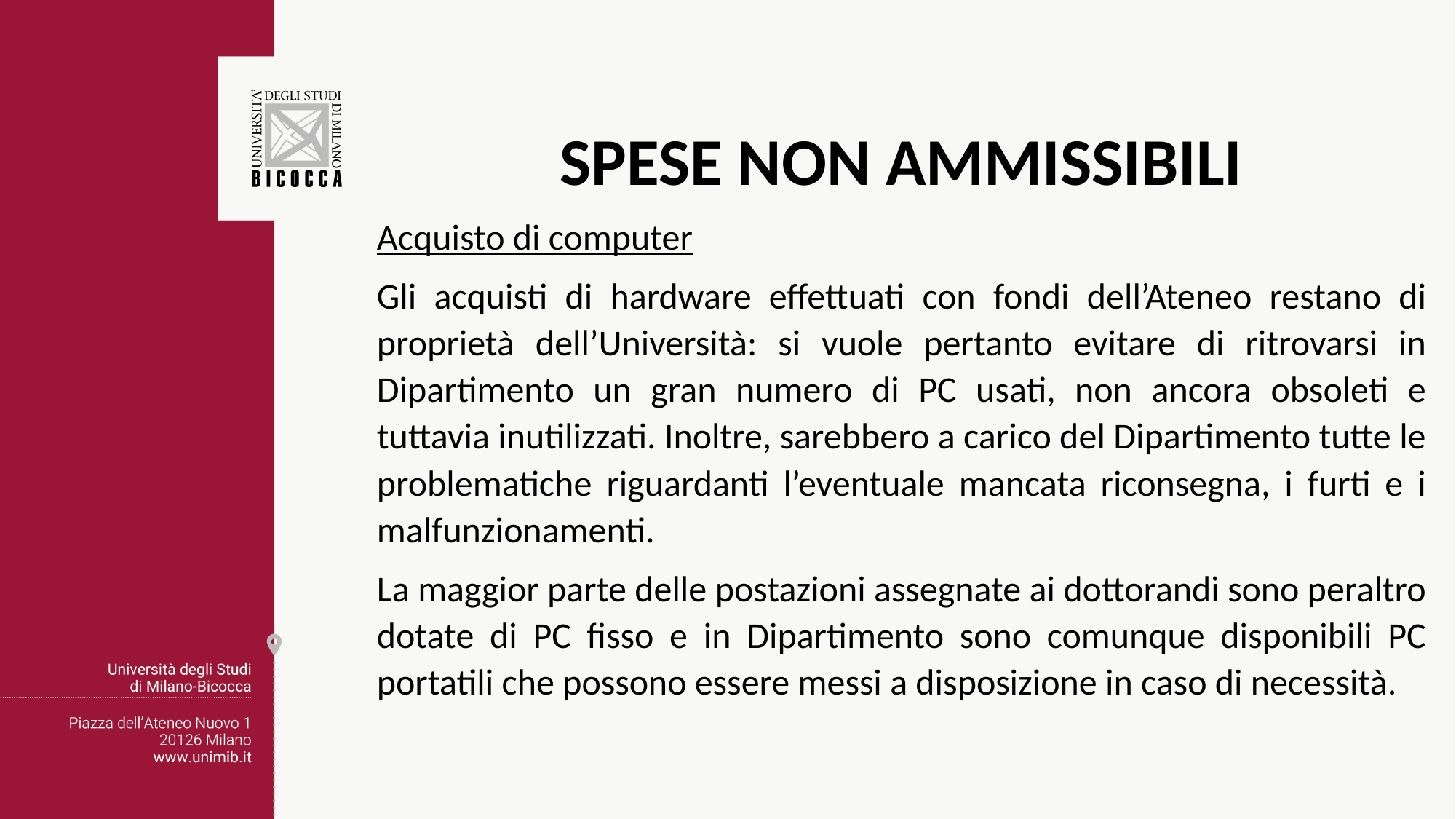

#
SPESE NON AMMISSIBILI
Acquisto di computer
Gli acquisti di hardware effettuati con fondi dell’Ateneo restano di proprietà dell’Università: si vuole pertanto evitare di ritrovarsi in Dipartimento un gran numero di PC usati, non ancora obsoleti e tuttavia inutilizzati. Inoltre, sarebbero a carico del Dipartimento tutte le problematiche riguardanti l’eventuale mancata riconsegna, i furti e i malfunzionamenti.
La maggior parte delle postazioni assegnate ai dottorandi sono peraltro dotate di PC fisso e in Dipartimento sono comunque disponibili PC portatili che possono essere messi a disposizione in caso di necessità.